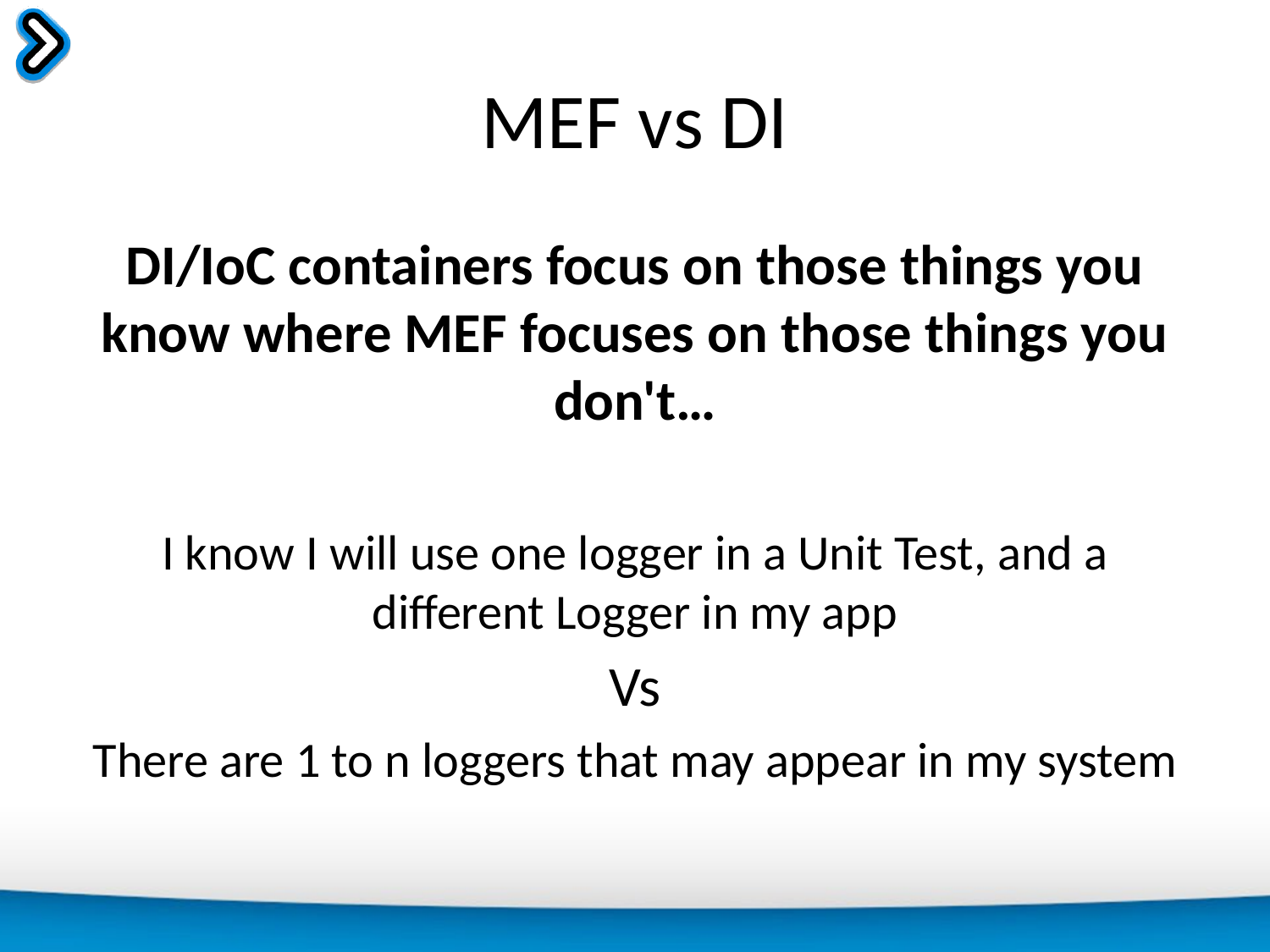

# MEF vs DI
DI/IoC containers focus on those things you know where MEF focuses on those things you don't…

I know I will use one logger in a Unit Test, and a different Logger in my app
Vs
There are 1 to n loggers that may appear in my system